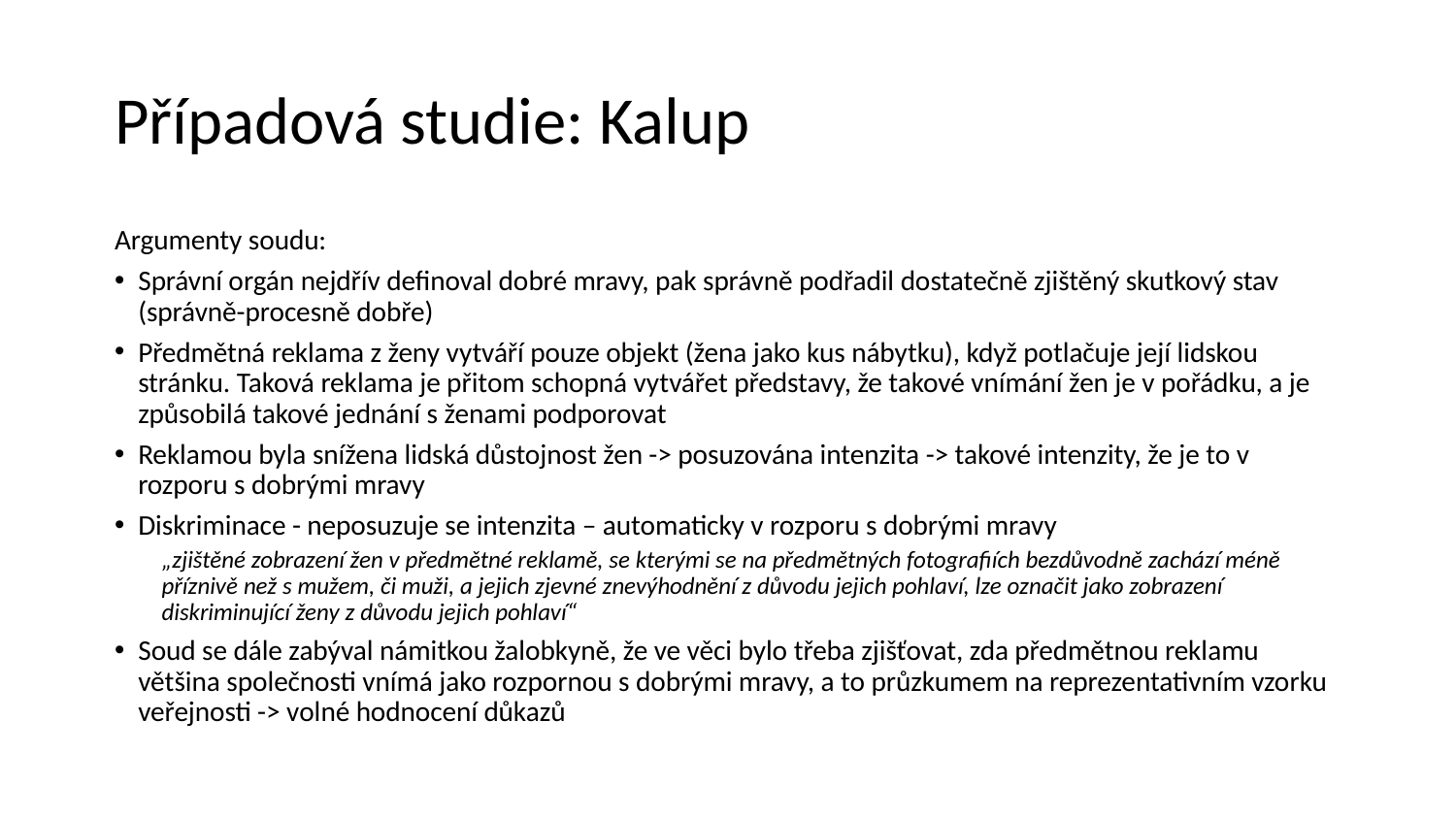

# Případová studie: Kalup
Argumenty soudu:
Správní orgán nejdřív definoval dobré mravy, pak správně podřadil dostatečně zjištěný skutkový stav (správně-procesně dobře)
Předmětná reklama z ženy vytváří pouze objekt (žena jako kus nábytku), když potlačuje její lidskou stránku. Taková reklama je přitom schopná vytvářet představy, že takové vnímání žen je v pořádku, a je způsobilá takové jednání s ženami podporovat
Reklamou byla snížena lidská důstojnost žen -> posuzována intenzita -> takové intenzity, že je to v rozporu s dobrými mravy
Diskriminace - neposuzuje se intenzita – automaticky v rozporu s dobrými mravy
„zjištěné zobrazení žen v předmětné reklamě, se kterými se na předmětných fotografiích bezdůvodně zachází méně příznivě než s mužem, či muži, a jejich zjevné znevýhodnění z důvodu jejich pohlaví, lze označit jako zobrazení diskriminující ženy z důvodu jejich pohlaví“
Soud se dále zabýval námitkou žalobkyně, že ve věci bylo třeba zjišťovat, zda předmětnou reklamu většina společnosti vnímá jako rozpornou s dobrými mravy, a to průzkumem na reprezentativním vzorku veřejnosti -> volné hodnocení důkazů